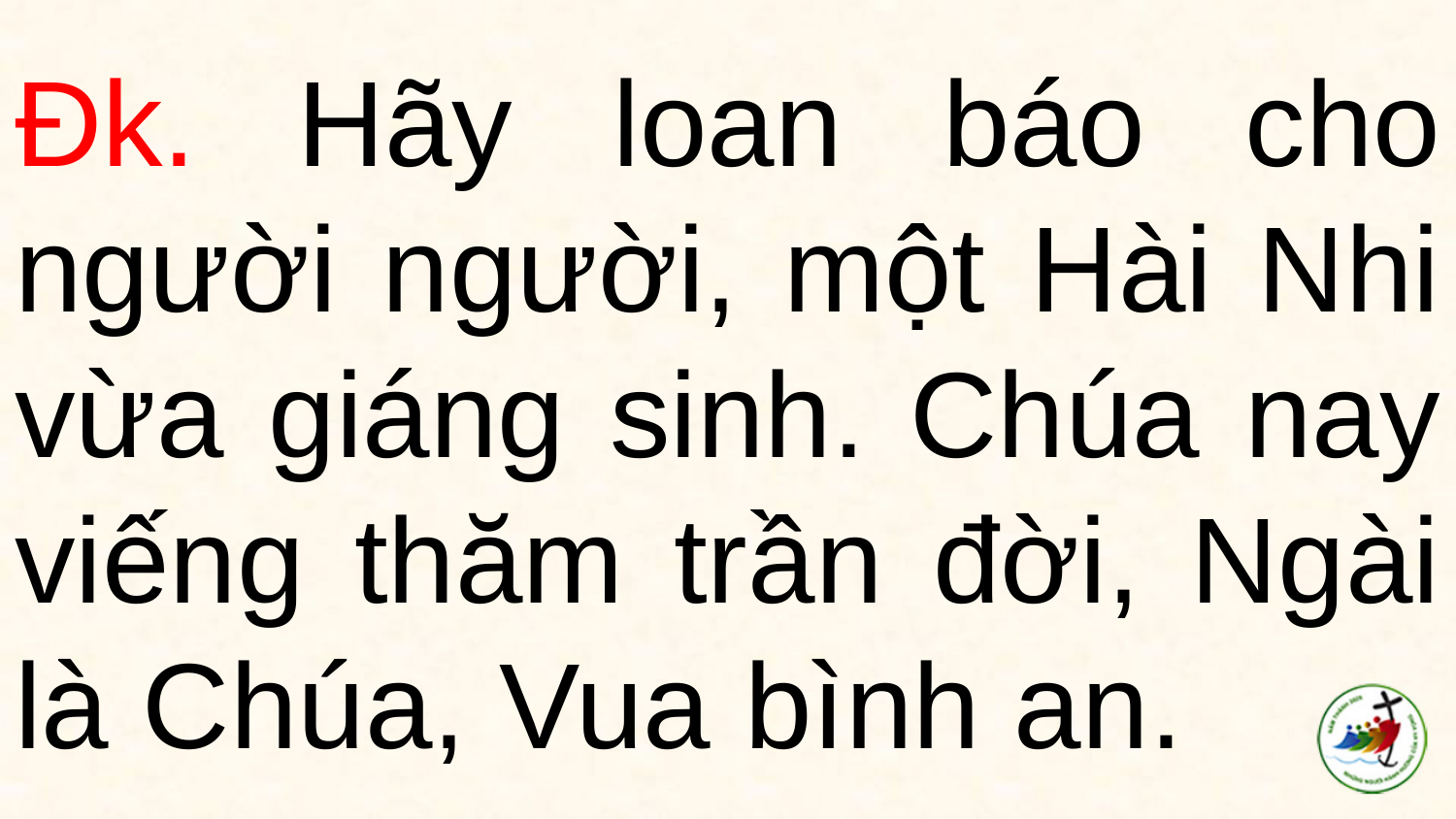

# Đk. Hãy loan báo cho người người, một Hài Nhi vừa giáng sinh. Chúa nay viếng thăm trần đời, Ngài là Chúa, Vua bình an.